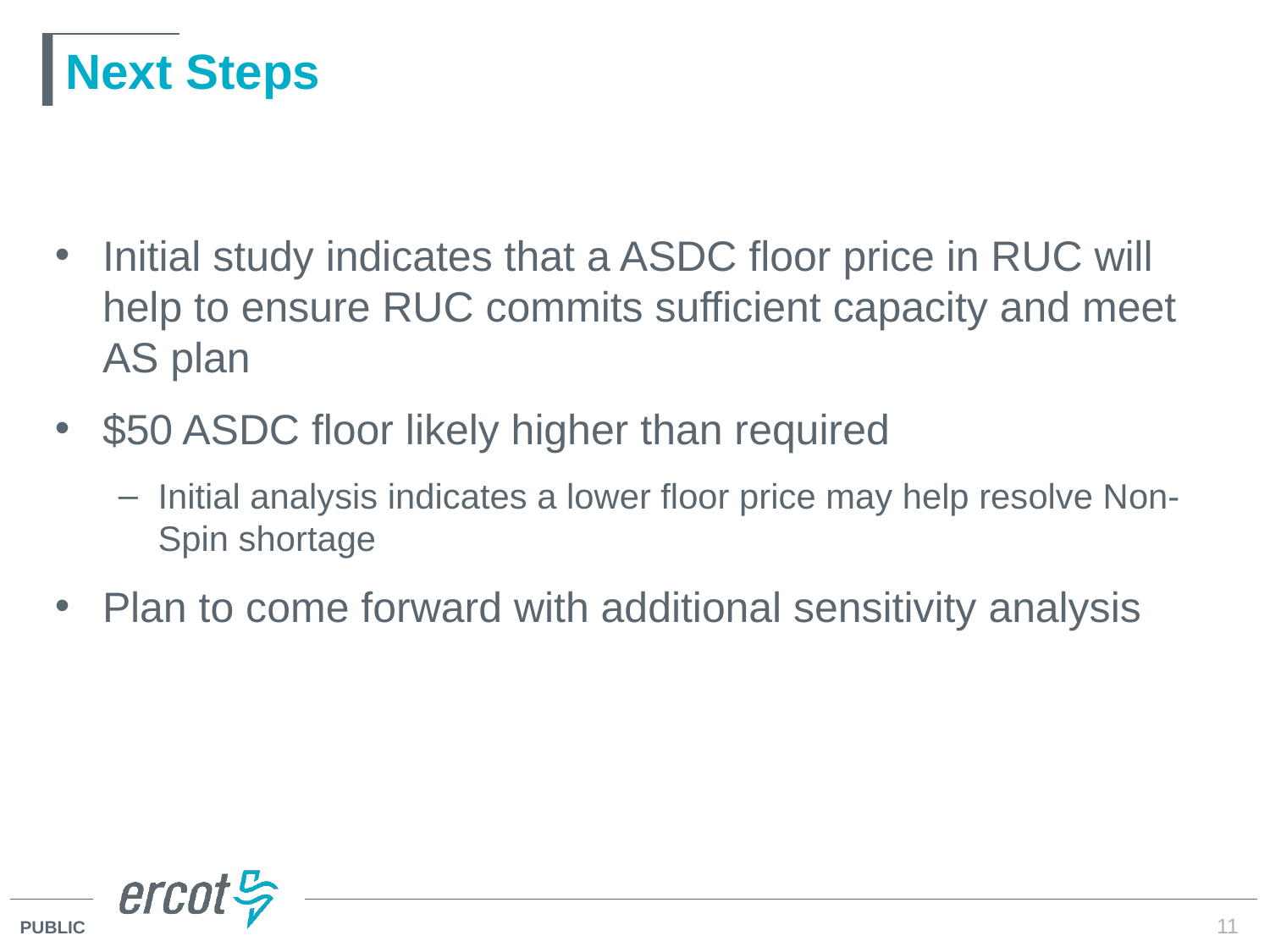

# Next Steps
Initial study indicates that a ASDC floor price in RUC will help to ensure RUC commits sufficient capacity and meet AS plan
$50 ASDC floor likely higher than required
Initial analysis indicates a lower floor price may help resolve Non-Spin shortage
Plan to come forward with additional sensitivity analysis

11